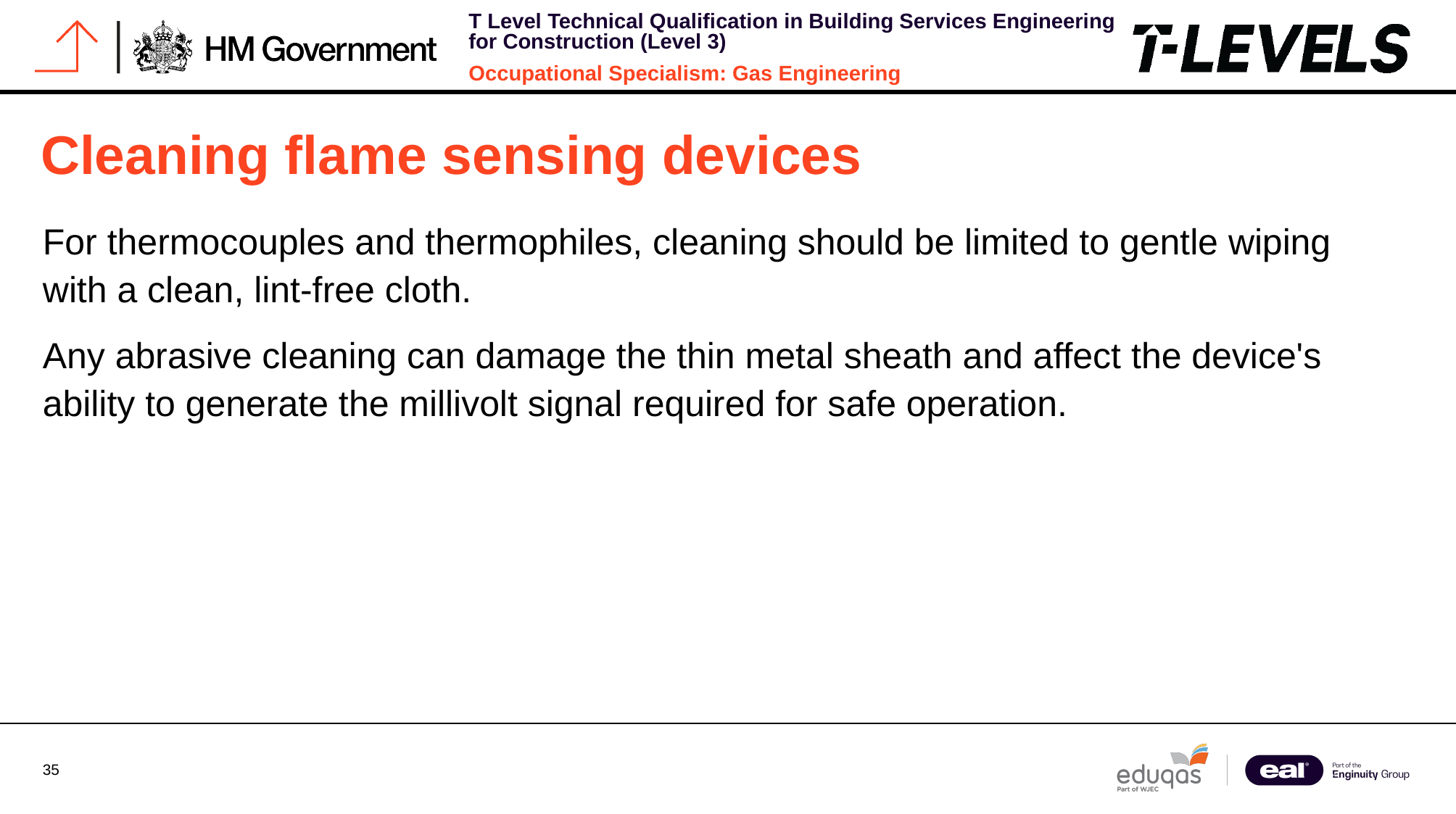

# Cleaning flame sensing devices
For thermocouples and thermophiles, cleaning should be limited to gentle wiping with a clean, lint-free cloth.
Any abrasive cleaning can damage the thin metal sheath and affect the device's ability to generate the millivolt signal required for safe operation.